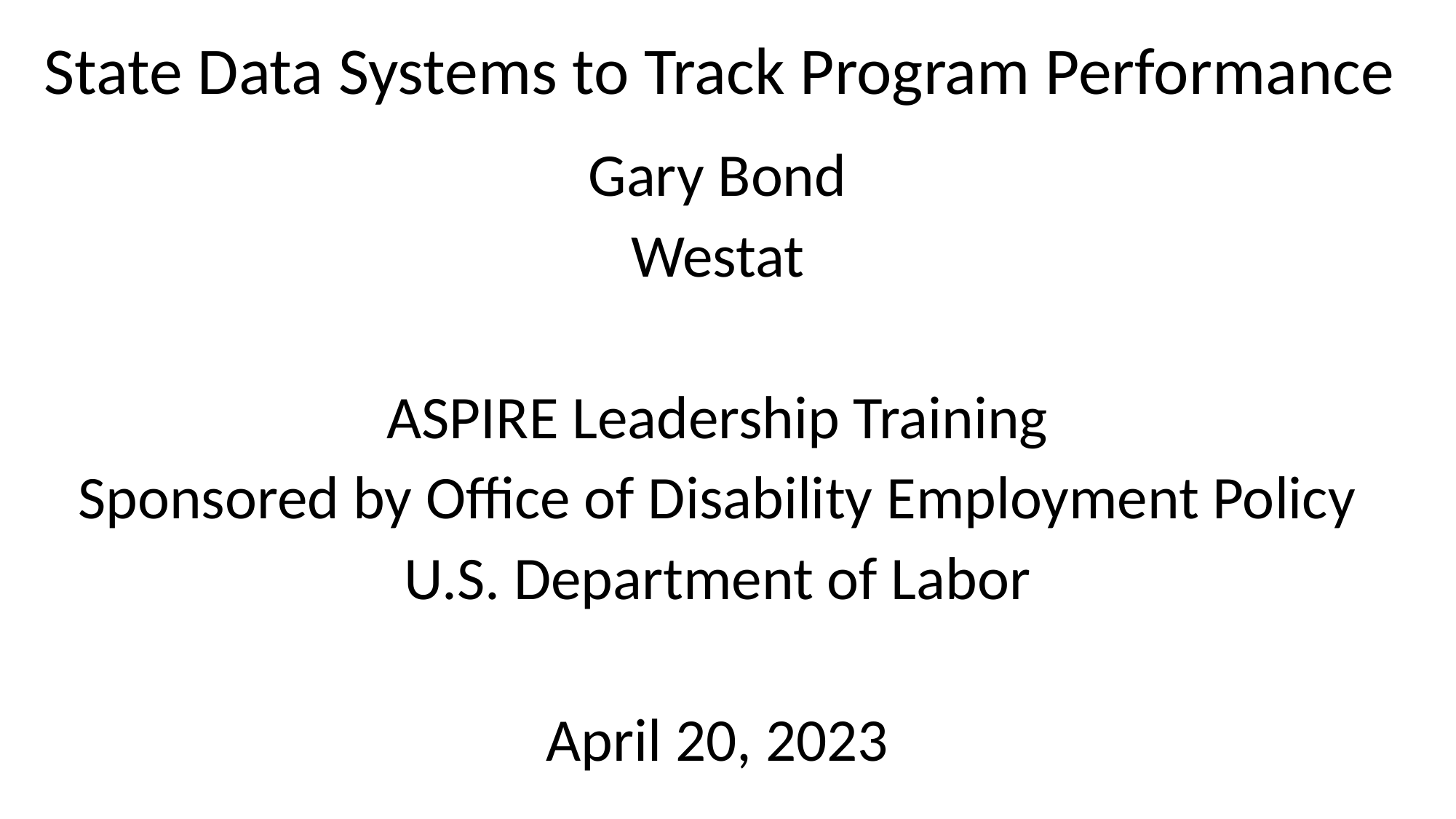

# State Data Systems to Track Program Performance
Gary Bond
Westat

ASPIRE Leadership Training
Sponsored by Office of Disability Employment Policy
U.S. Department of Labor

April 20, 2023